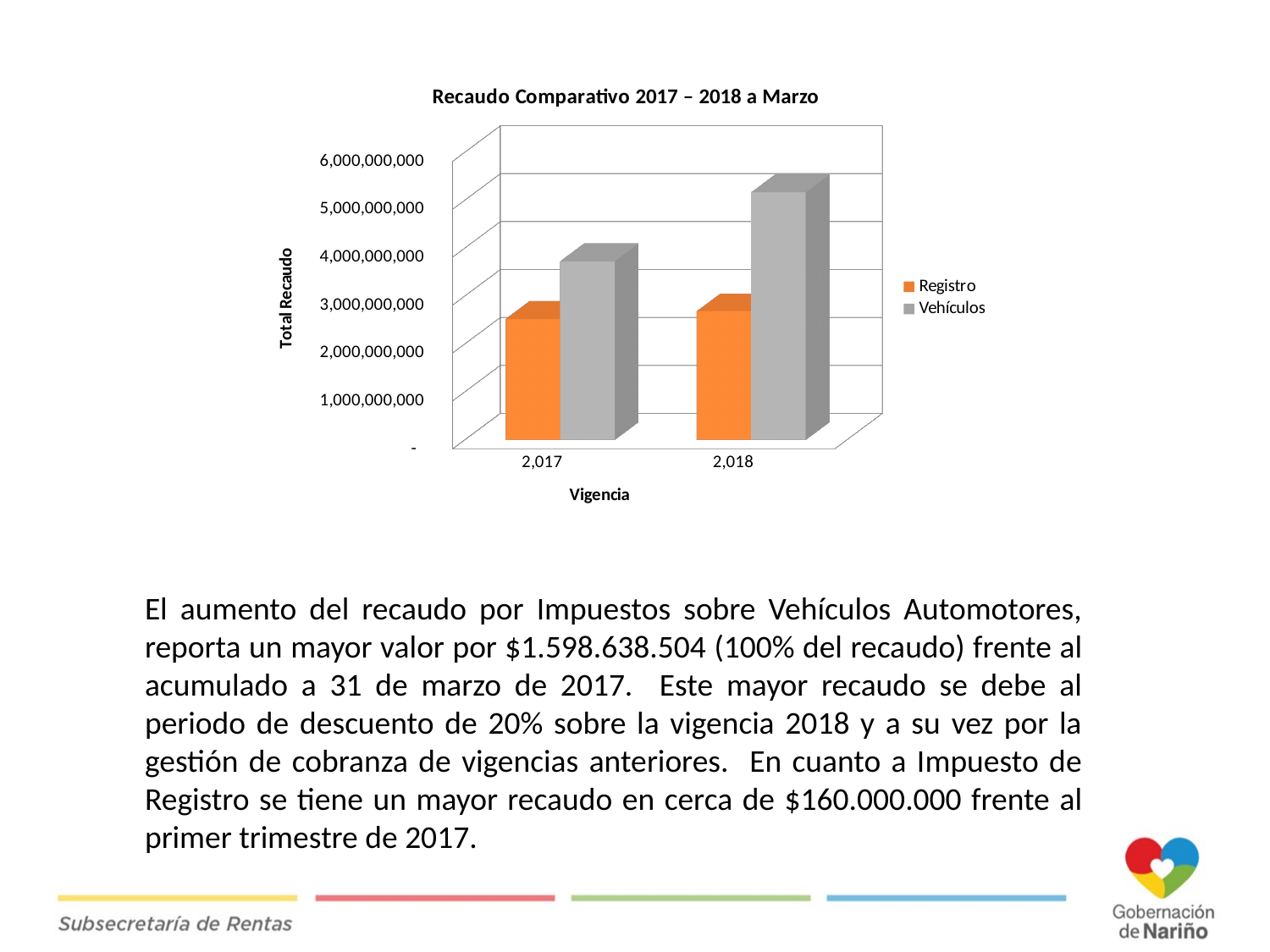

[unsupported chart]

El aumento del recaudo por Impuestos sobre Vehículos Automotores, reporta un mayor valor por $1.598.638.504 (100% del recaudo) frente al acumulado a 31 de marzo de 2017.  Este mayor recaudo se debe al periodo de descuento de 20% sobre la vigencia 2018 y a su vez por la gestión de cobranza de vigencias anteriores.  En cuanto a Impuesto de Registro se tiene un mayor recaudo en cerca de $160.000.000 frente al primer trimestre de 2017.